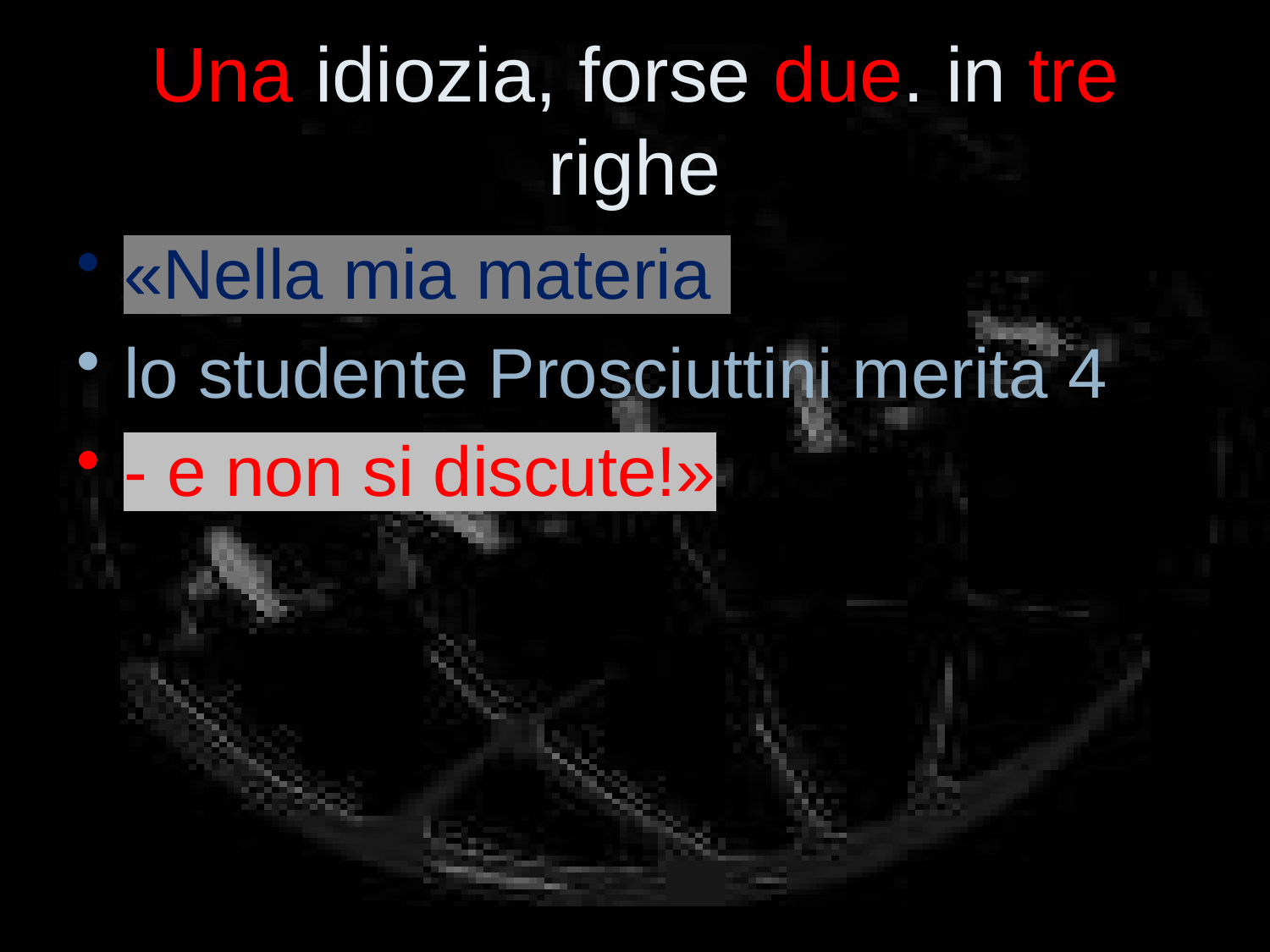

# Una idiozia, forse due. in tre righe
«Nella mia materia
lo studente Prosciuttini merita 4
- e non si discute!»